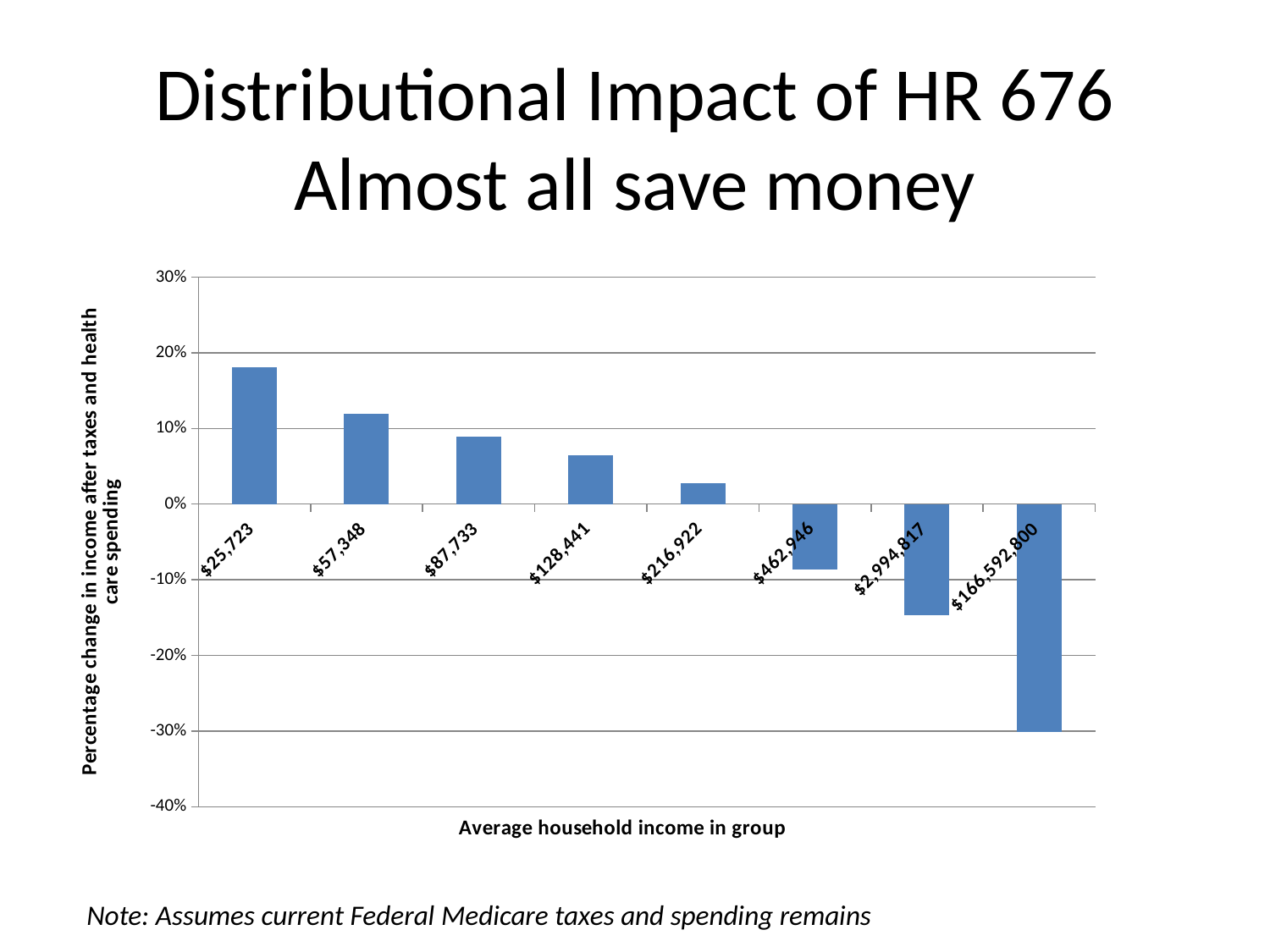

# Distributional Impact of HR 676 Almost all save money

### Chart

| Category | Change in net income after HR 676 |
|---|---|
| 25723.11145437808 | 0.180614009778839 |
| 57348.04066461765 | 0.119872798548894 |
| 87733.1814531576 | 0.0891156059712439 |
| 128440.8753760429 | 0.0649561735805951 |
| 216922.3208584571 | 0.0274830633534306 |
| 462946.4478765451 | -0.086180653888653 |
| 2.99481725674583E6 | -0.146582247204181 |
| 1.66592799955382E8 | -0.301346378954817 |
Note: Assumes current Federal Medicare taxes and spending remains